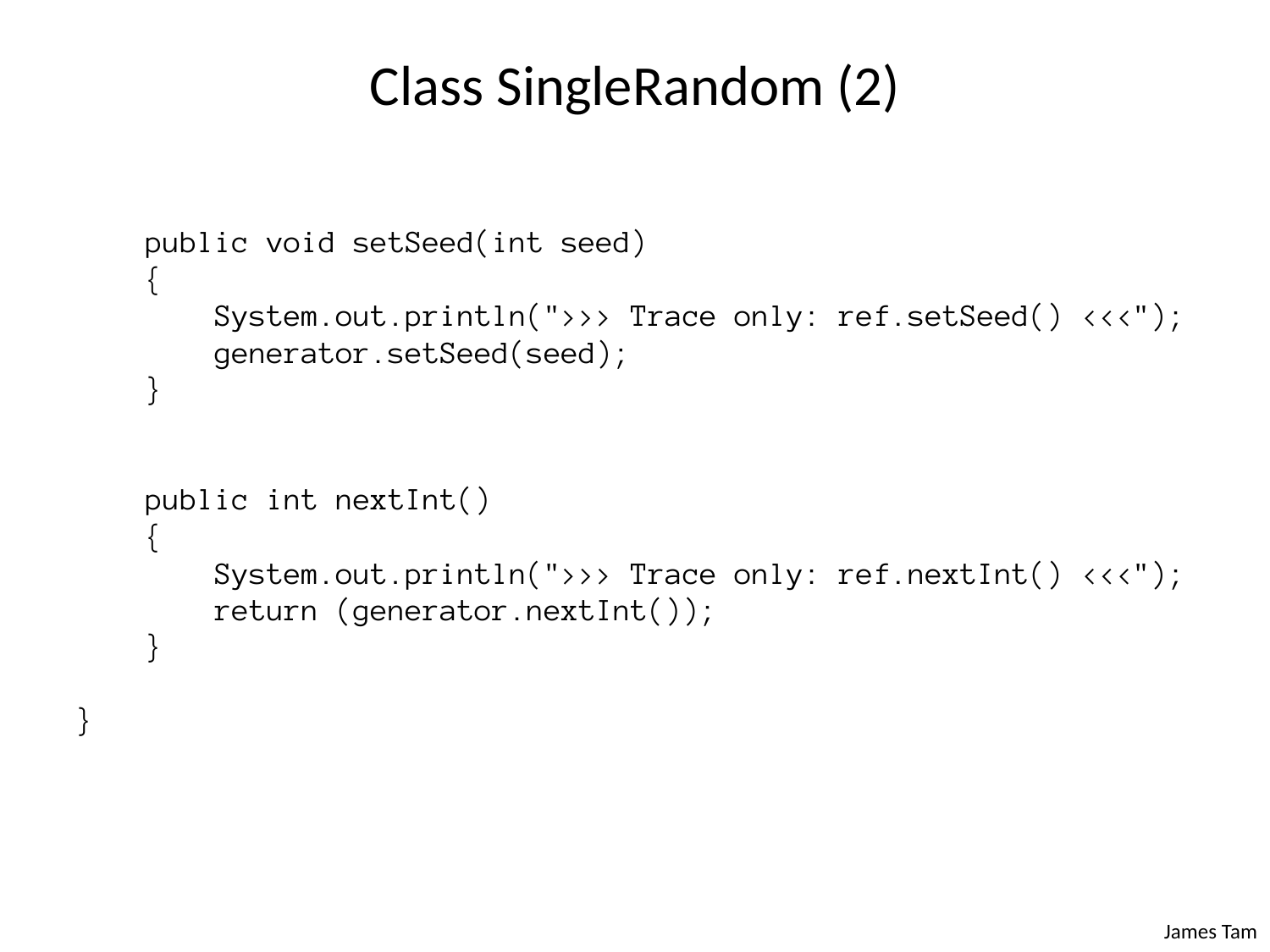

# Class SingleRandom (2)
    public void setSeed(int seed)
    {
        System.out.println(">>> Trace only: ref.setSeed() <<<");
        generator.setSeed(seed);
    }

    public int nextInt()
    {
        System.out.println(">>> Trace only: ref.nextInt() <<<");
        return (generator.nextInt());
    }

}